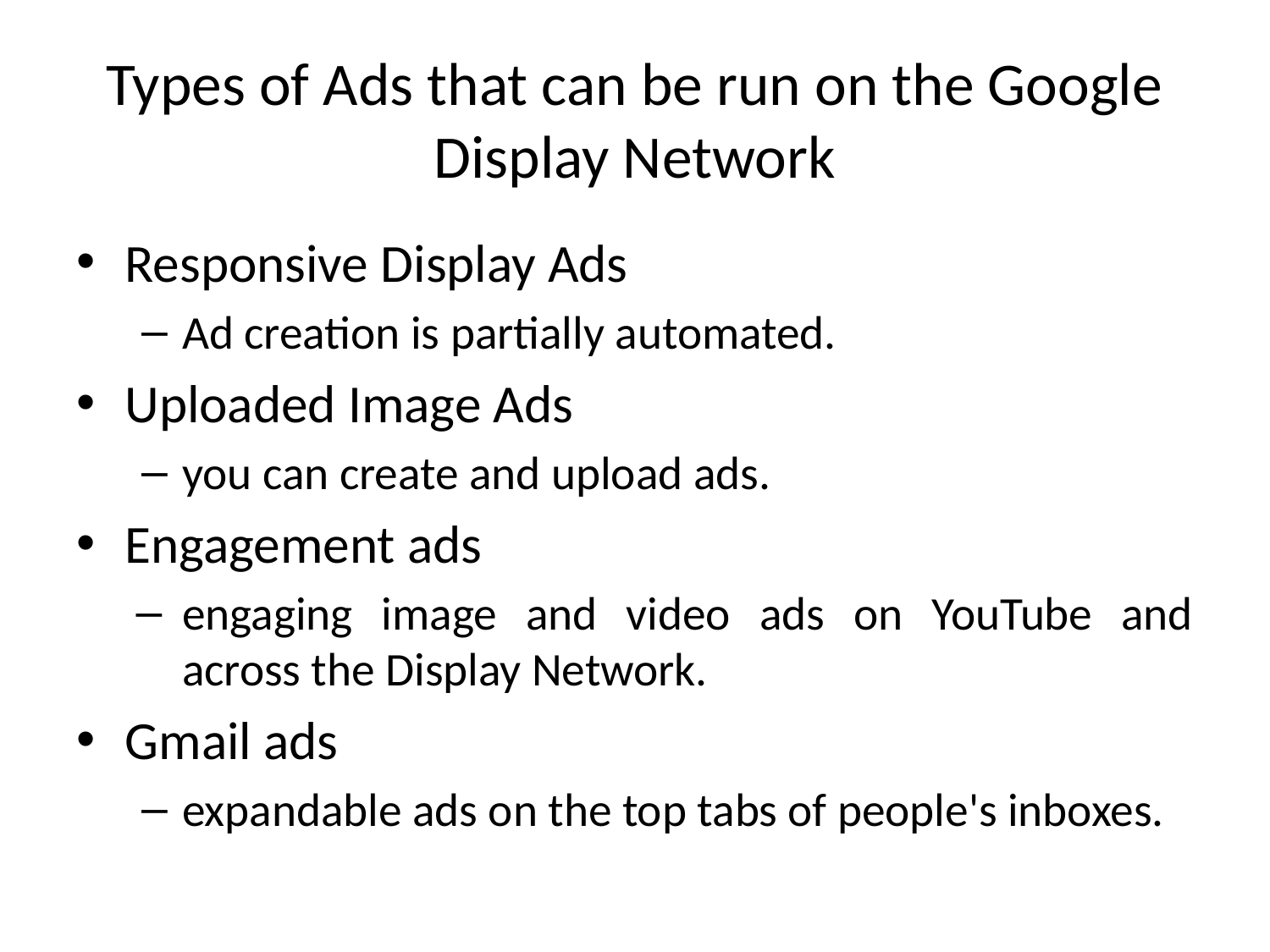

# Types of Ads that can be run on the Google Display Network
Responsive Display Ads
Ad creation is partially automated.
Uploaded Image Ads
you can create and upload ads.
Engagement ads
engaging image and video ads on YouTube and across the Display Network.
Gmail ads
expandable ads on the top tabs of people's inboxes.